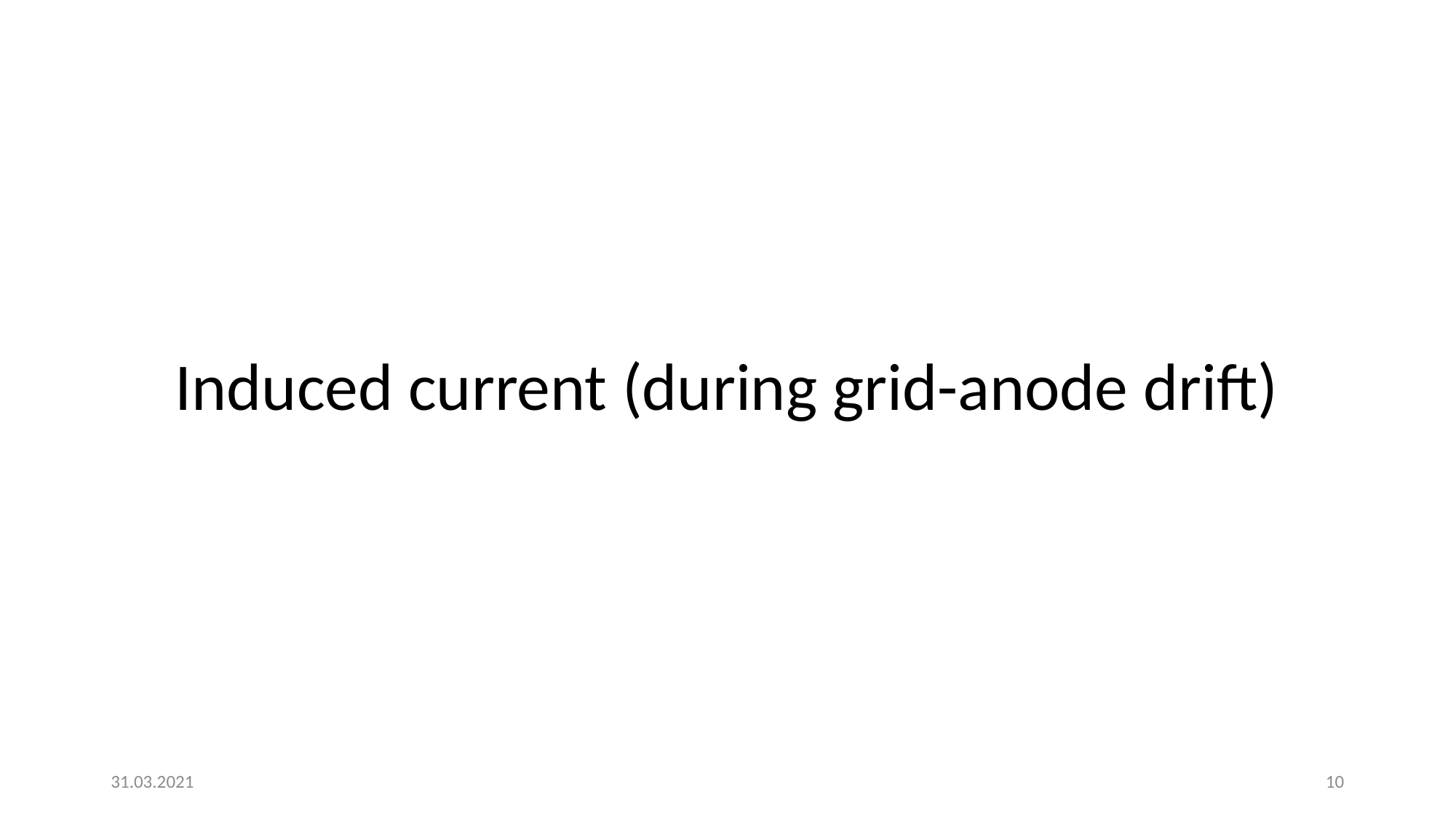

# Induced current (during grid-anode drift)
31.03.2021
10